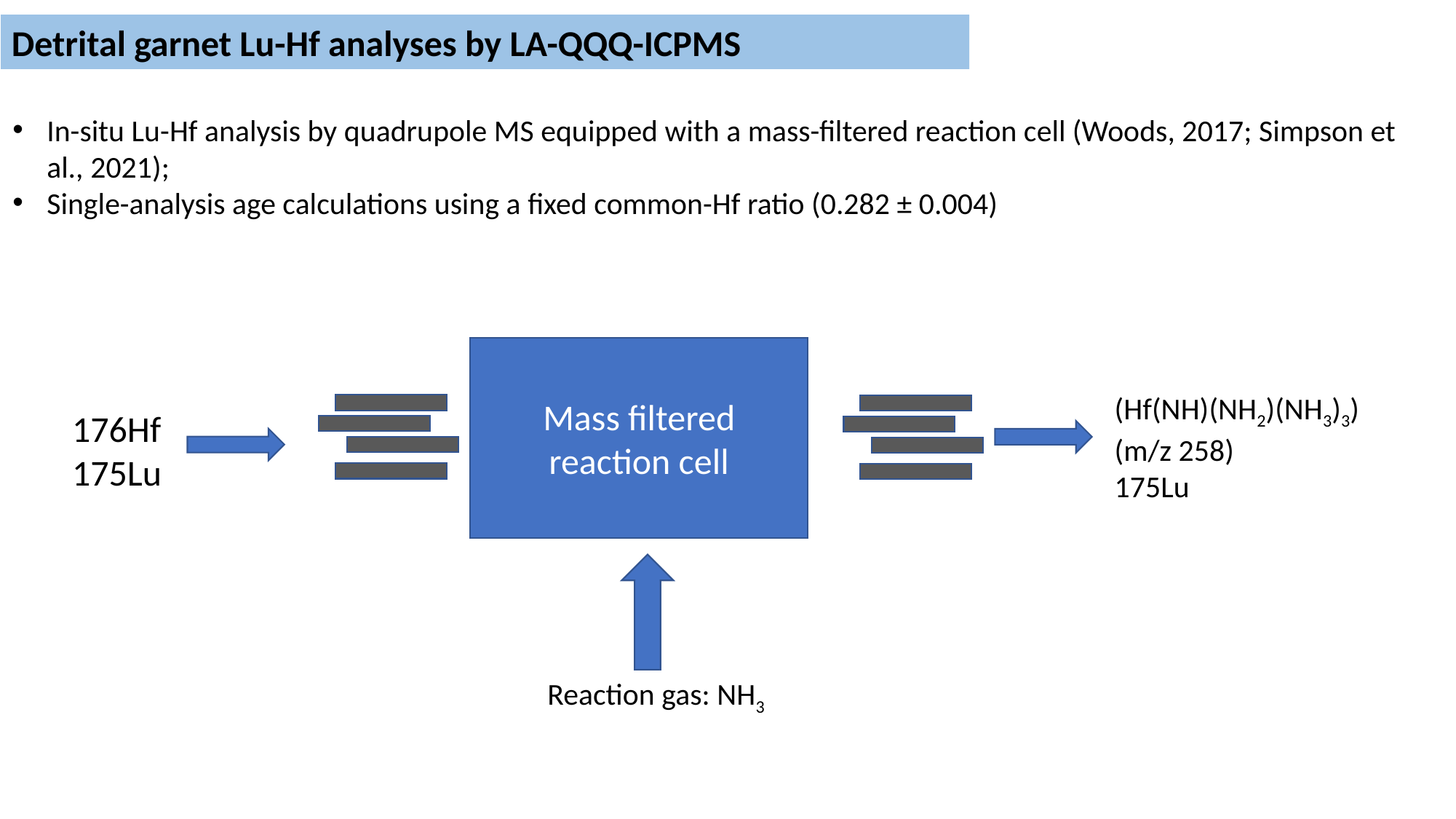

Detrital garnet Lu-Hf analyses by LA-QQQ-ICPMS
In-situ Lu-Hf analysis by quadrupole MS equipped with a mass-filtered reaction cell (Woods, 2017; Simpson et al., 2021);
Single-analysis age calculations using a fixed common-Hf ratio (0.282 ± 0.004)

Mass filtered reaction cell
(Hf(NH)(NH2)(NH3)3)
(m/z 258)
175Lu

176Hf
175Lu

Reaction gas: NH3